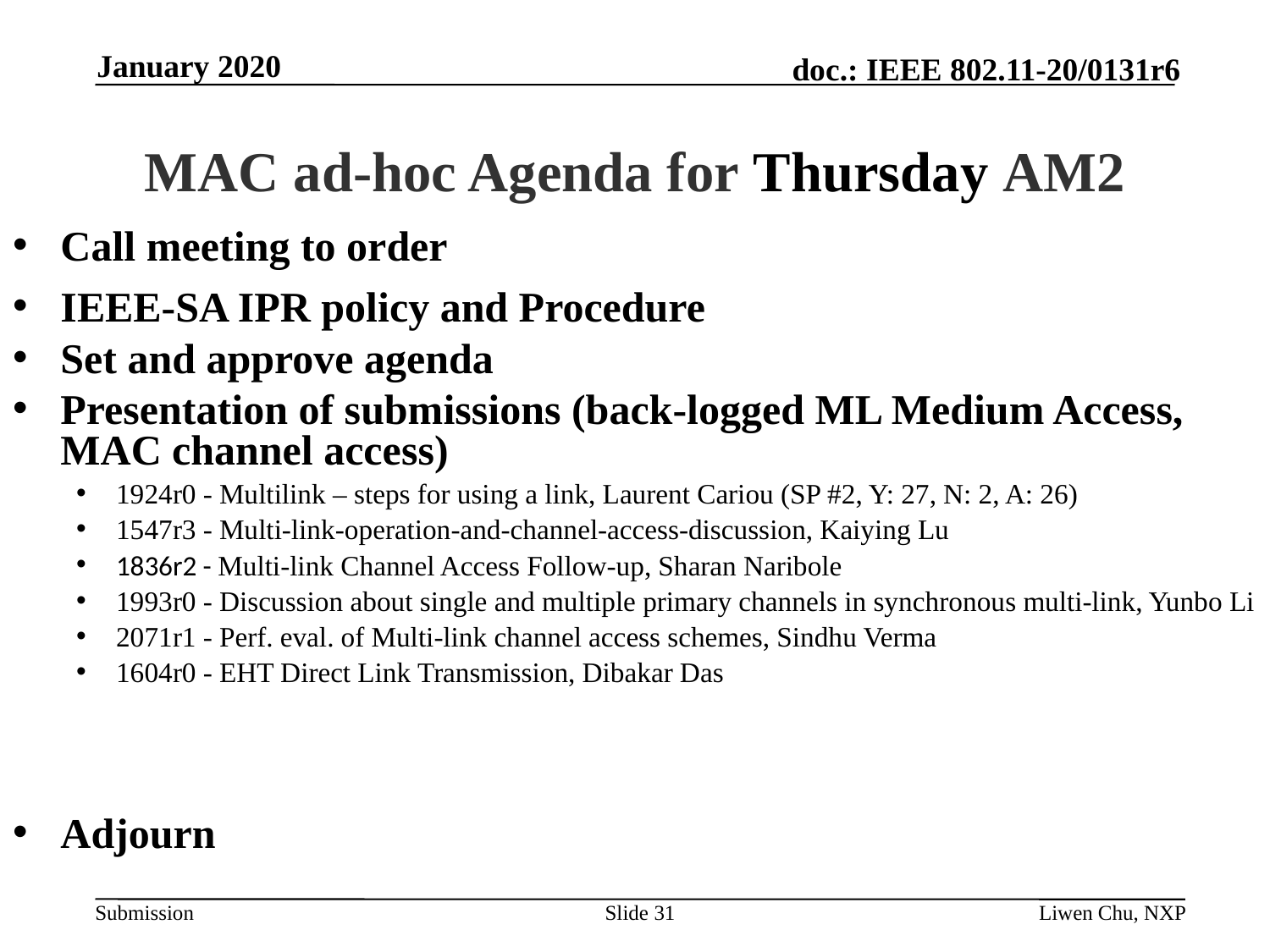

January 2020
# MAC ad-hoc Agenda for Thursday AM2
Call meeting to order
IEEE-SA IPR policy and Procedure
Set and approve agenda
Presentation of submissions (back-logged ML Medium Access, MAC channel access)
1924r0 - Multilink – steps for using a link, Laurent Cariou (SP #2, Y: 27, N: 2, A: 26)
1547r3 - Multi-link-operation-and-channel-access-discussion, Kaiying Lu
1836r2 - Multi-link Channel Access Follow-up, Sharan Naribole
1993r0 - Discussion about single and multiple primary channels in synchronous multi-link, Yunbo Li
2071r1 - Perf. eval. of Multi-link channel access schemes, Sindhu Verma
1604r0 - EHT Direct Link Transmission, Dibakar Das

Adjourn
Slide 31
Liwen Chu, NXP